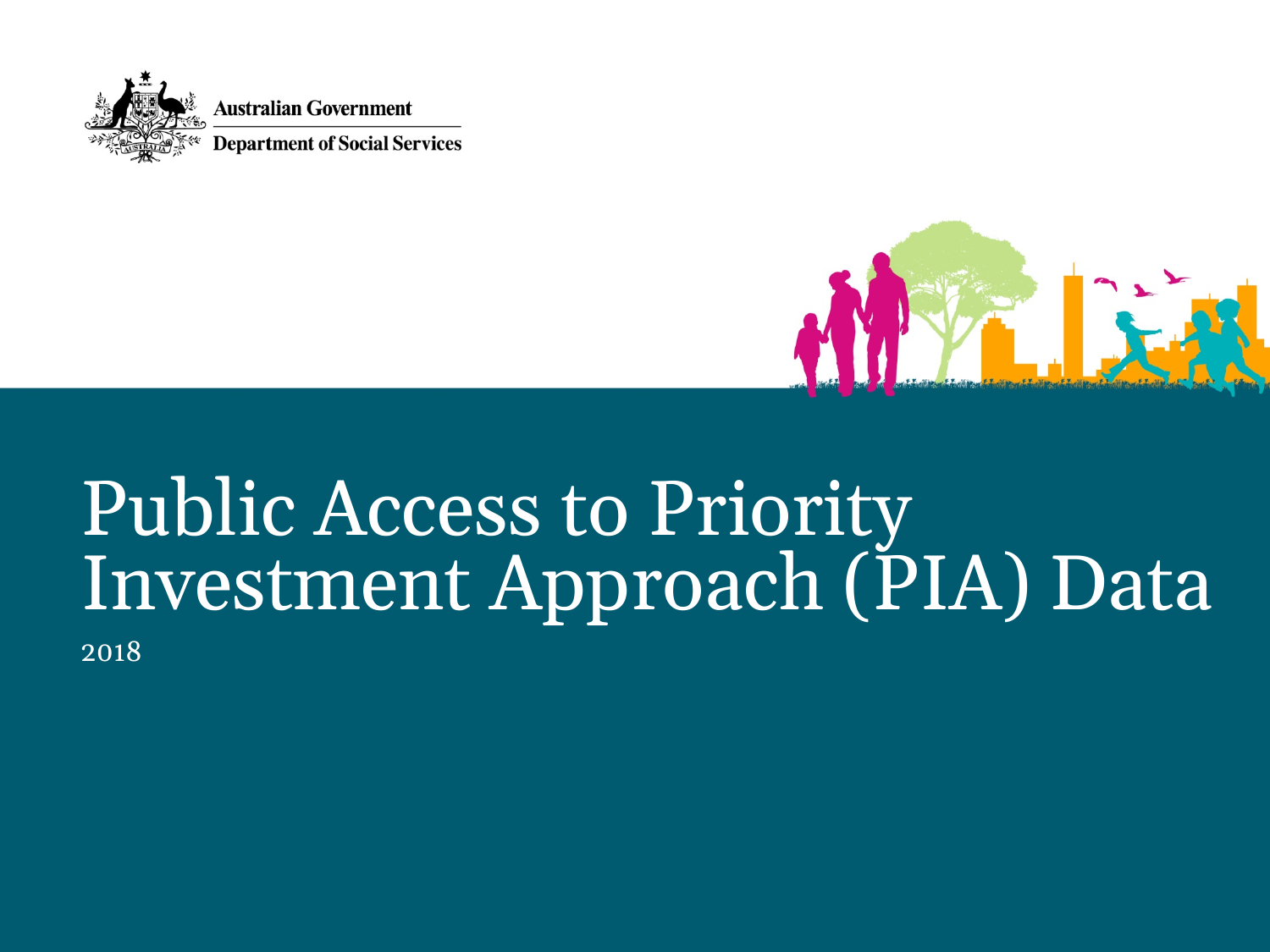

# Public Access to Priority Investment Approach (PIA) Data
2018